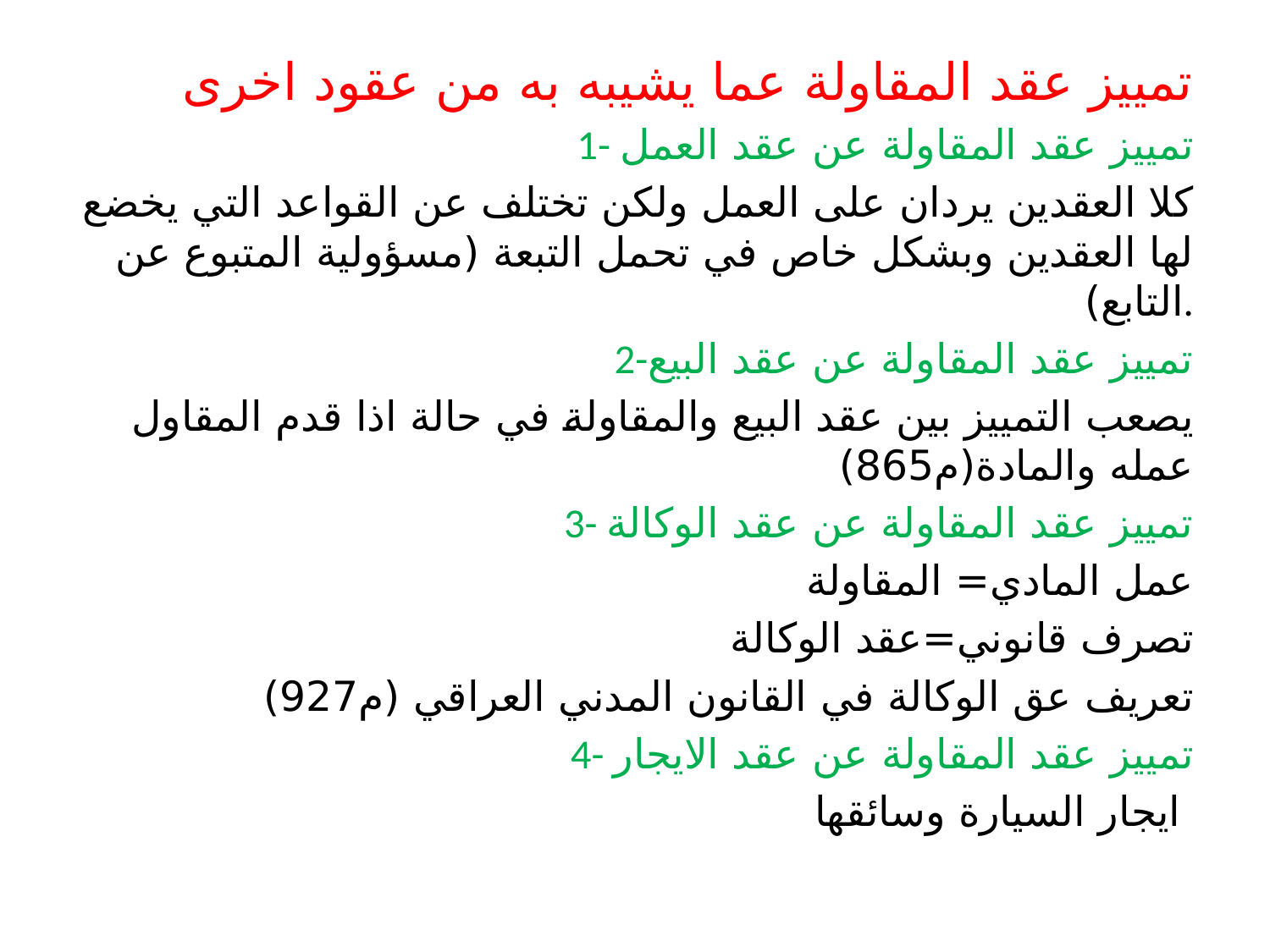

#
تمييز عقد المقاولة عما يشيبه به من عقود اخرى
1- تمييز عقد المقاولة عن عقد العمل
كلا العقدين يردان على العمل ولكن تختلف عن القواعد التي يخضع لها العقدين وبشكل خاص في تحمل التبعة (مسؤولية المتبوع عن التابع).
2-تمييز عقد المقاولة عن عقد البيع
يصعب التمييز بين عقد البيع والمقاولة في حالة اذا قدم المقاول عمله والمادة(م865)
3- تمييز عقد المقاولة عن عقد الوكالة
عمل المادي= المقاولة
تصرف قانوني=عقد الوكالة
تعريف عق الوكالة في القانون المدني العراقي (م927)
4- تمييز عقد المقاولة عن عقد الايجار
ايجار السيارة وسائقها